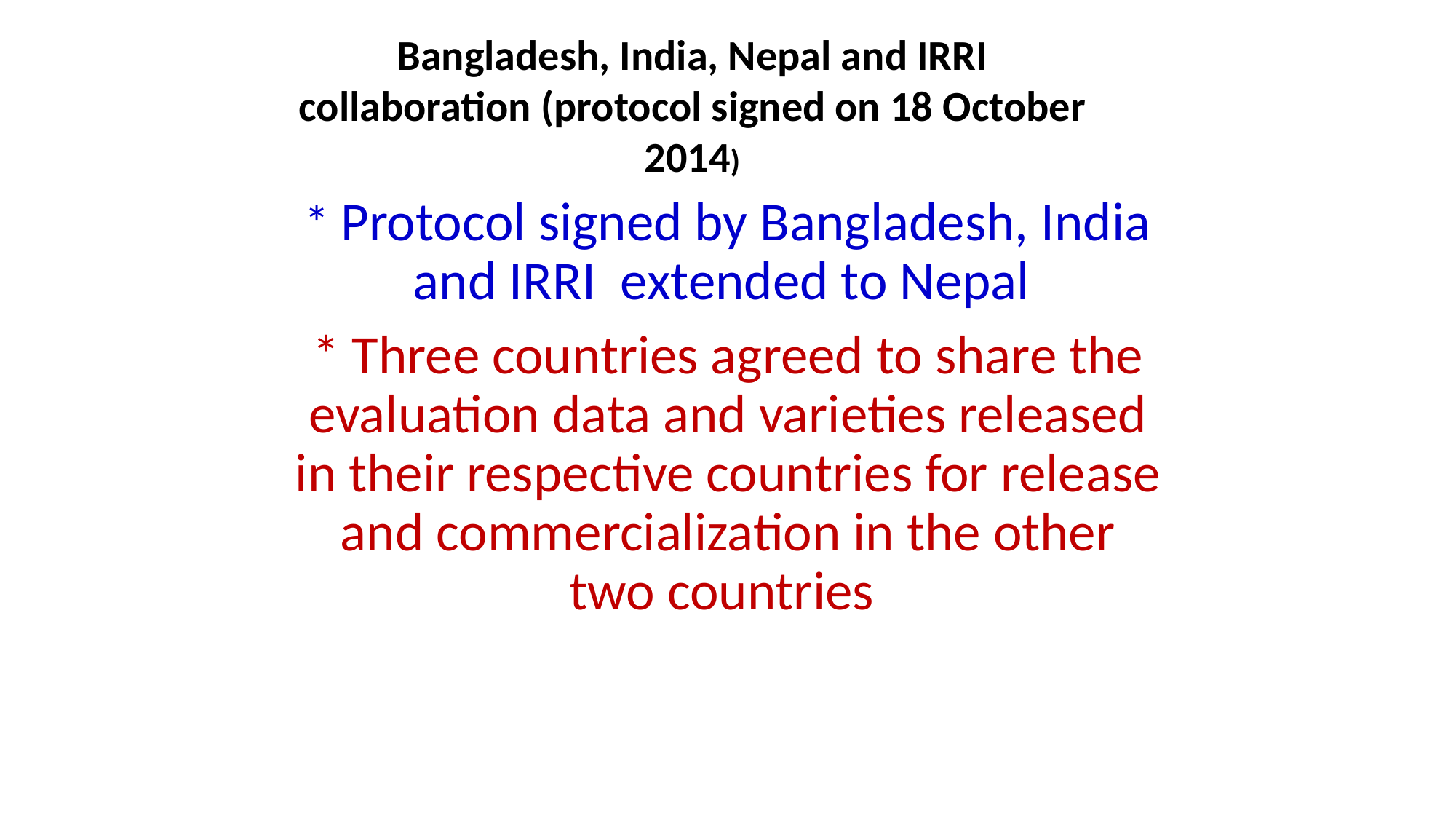

Bangladesh, India, Nepal and IRRI collaboration (protocol signed on 18 October 2014)
* Protocol signed by Bangladesh, India and IRRI  extended to Nepal
* Three countries agreed to share the evaluation data and varieties released in their respective countries for release and commercialization in the other two countries